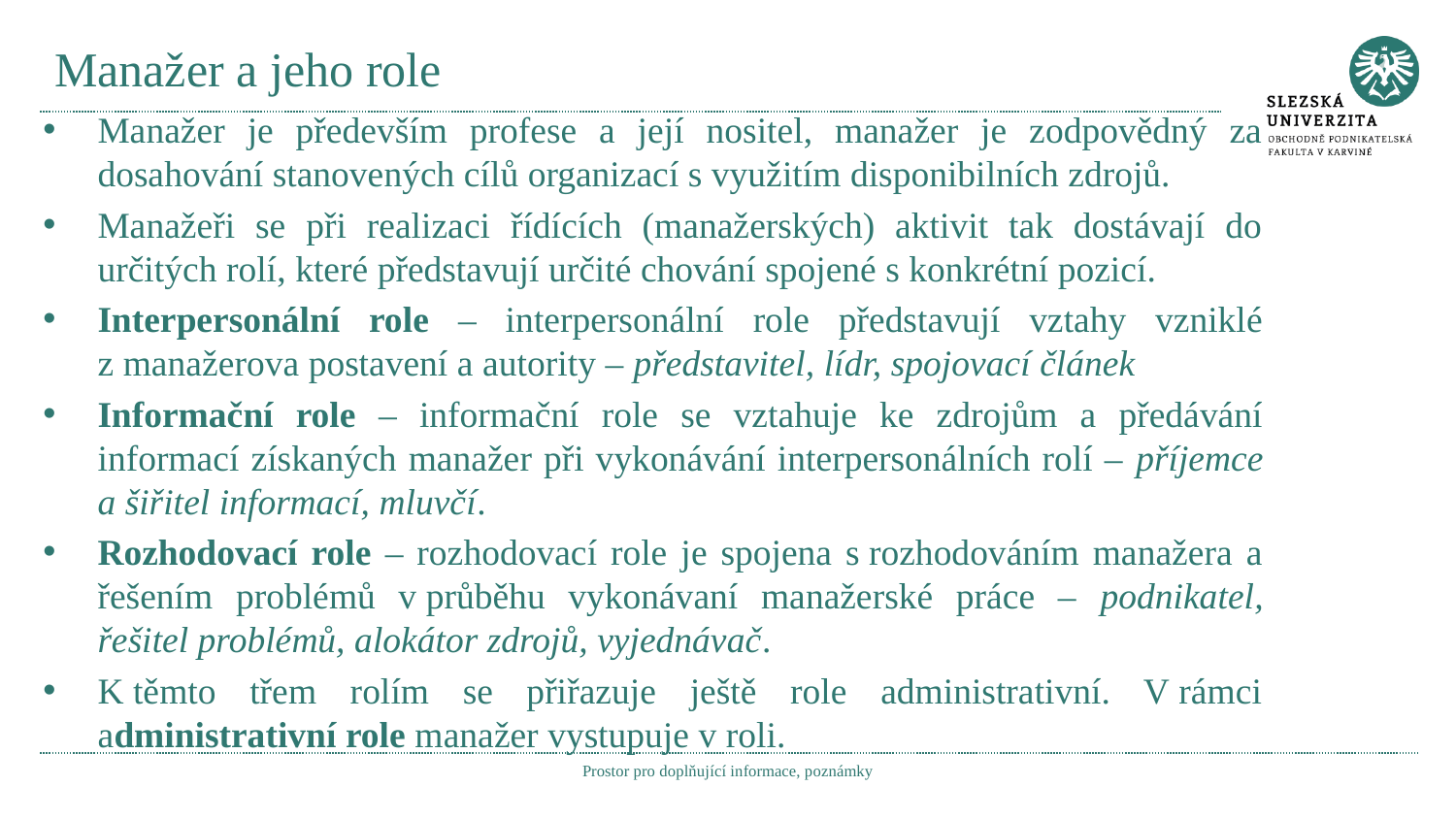

# Manažer a jeho role
Manažer je především profese a její nositel, manažer je zodpovědný za dosahování stanovených cílů organizací s využitím disponibilních zdrojů.
Manažeři se při realizaci řídících (manažerských) aktivit tak dostávají do určitých rolí, které představují určité chování spojené s konkrétní pozicí.
Interpersonální role – interpersonální role představují vztahy vzniklé z manažerova postavení a autority – představitel, lídr, spojovací článek
Informační role – informační role se vztahuje ke zdrojům a předávání informací získaných manažer při vykonávání interpersonálních rolí – příjemce a šiřitel informací, mluvčí.
Rozhodovací role – rozhodovací role je spojena s rozhodováním manažera a řešením problémů v průběhu vykonávaní manažerské práce – podnikatel, řešitel problémů, alokátor zdrojů, vyjednávač.
K těmto třem rolím se přiřazuje ještě role administrativní. V rámci administrativní role manažer vystupuje v roli.

Prostor pro doplňující informace, poznámky